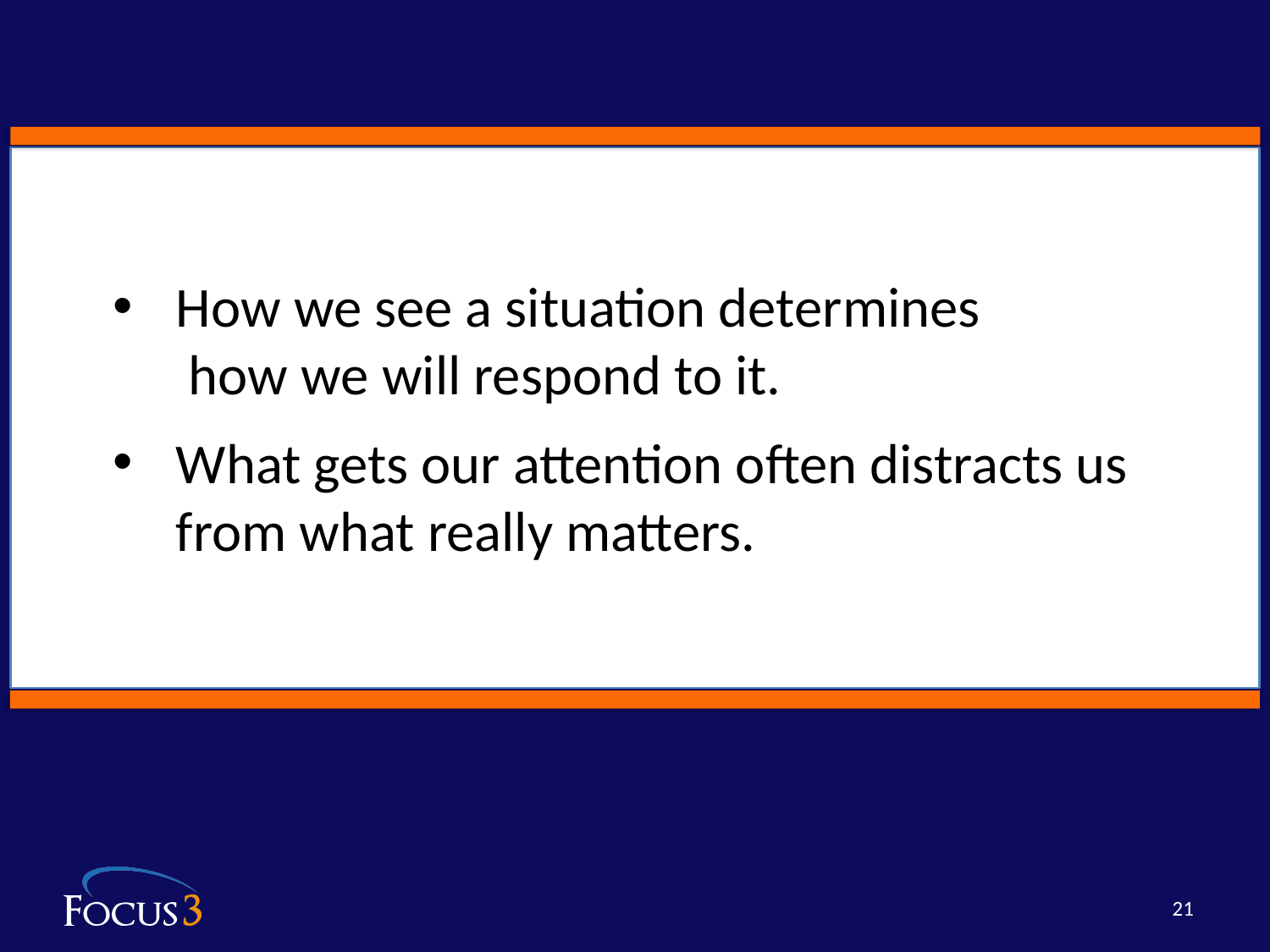

How we see a situation determines
 how we will respond to it.
What gets our attention often distracts us from what really matters.
21